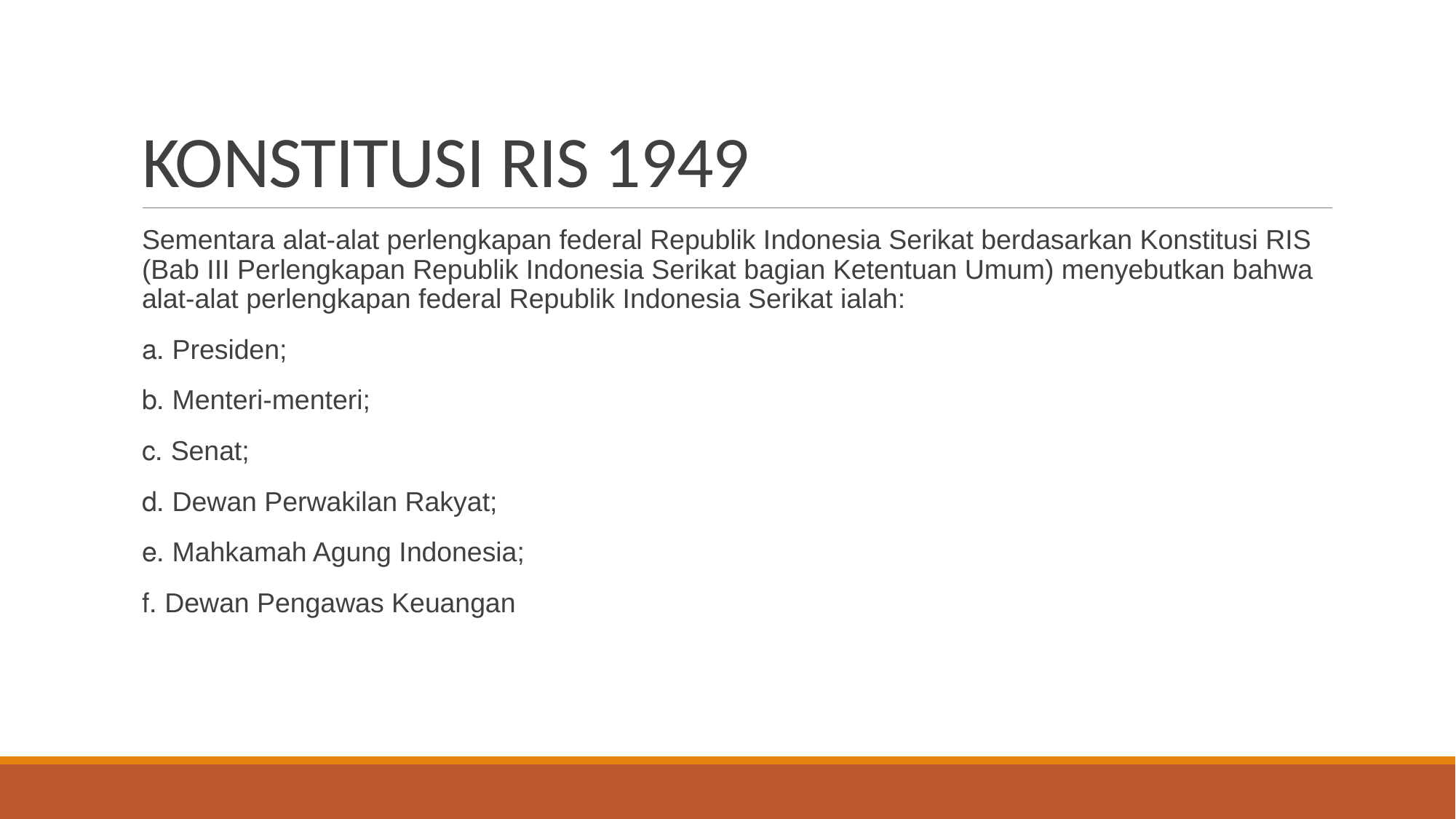

# KONSTITUSI RIS 1949
Sementara alat-alat perlengkapan federal Republik Indonesia Serikat berdasarkan Konstitusi RIS (Bab III Perlengkapan Republik Indonesia Serikat bagian Ketentuan Umum) menyebutkan bahwa alat-alat perlengkapan federal Republik Indonesia Serikat ialah:
a. Presiden;
b. Menteri-menteri;
c. Senat;
d. Dewan Perwakilan Rakyat;
e. Mahkamah Agung Indonesia;
f. Dewan Pengawas Keuangan